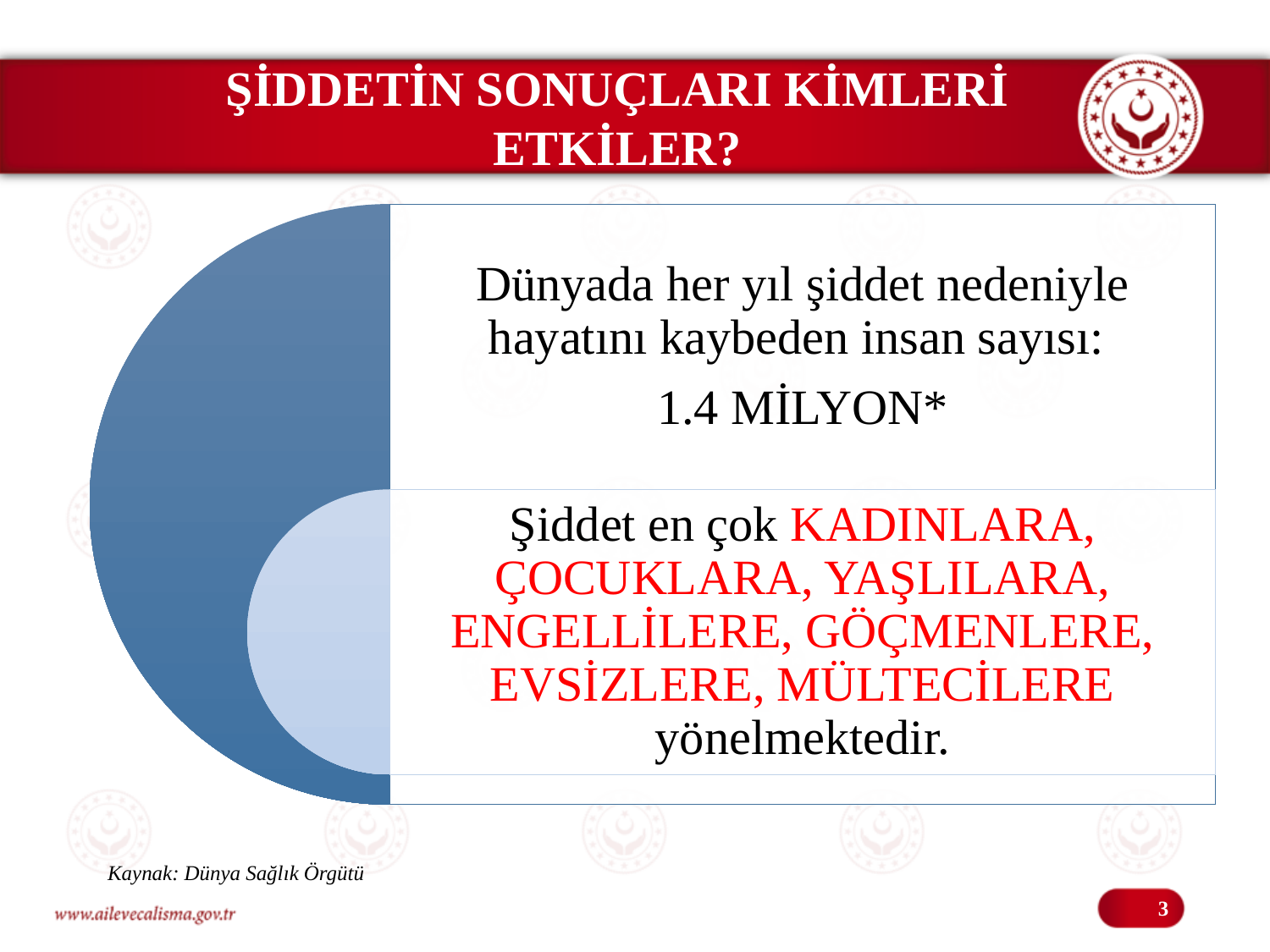

ŞİDDETİN SONUÇLARI KİMLERİ ETKİLER?
Dünyada her yıl şiddet nedeniyle hayatını kaybeden insan sayısı:
1.4 MİLYON*
Şiddet en çok KADINLARA, ÇOCUKLARA, YAŞLILARA, ENGELLİLERE, GÖÇMENLERE, EVSİZLERE, MÜLTECİLERE yönelmektedir.
Kaynak: Dünya Sağlık Örgütü
3